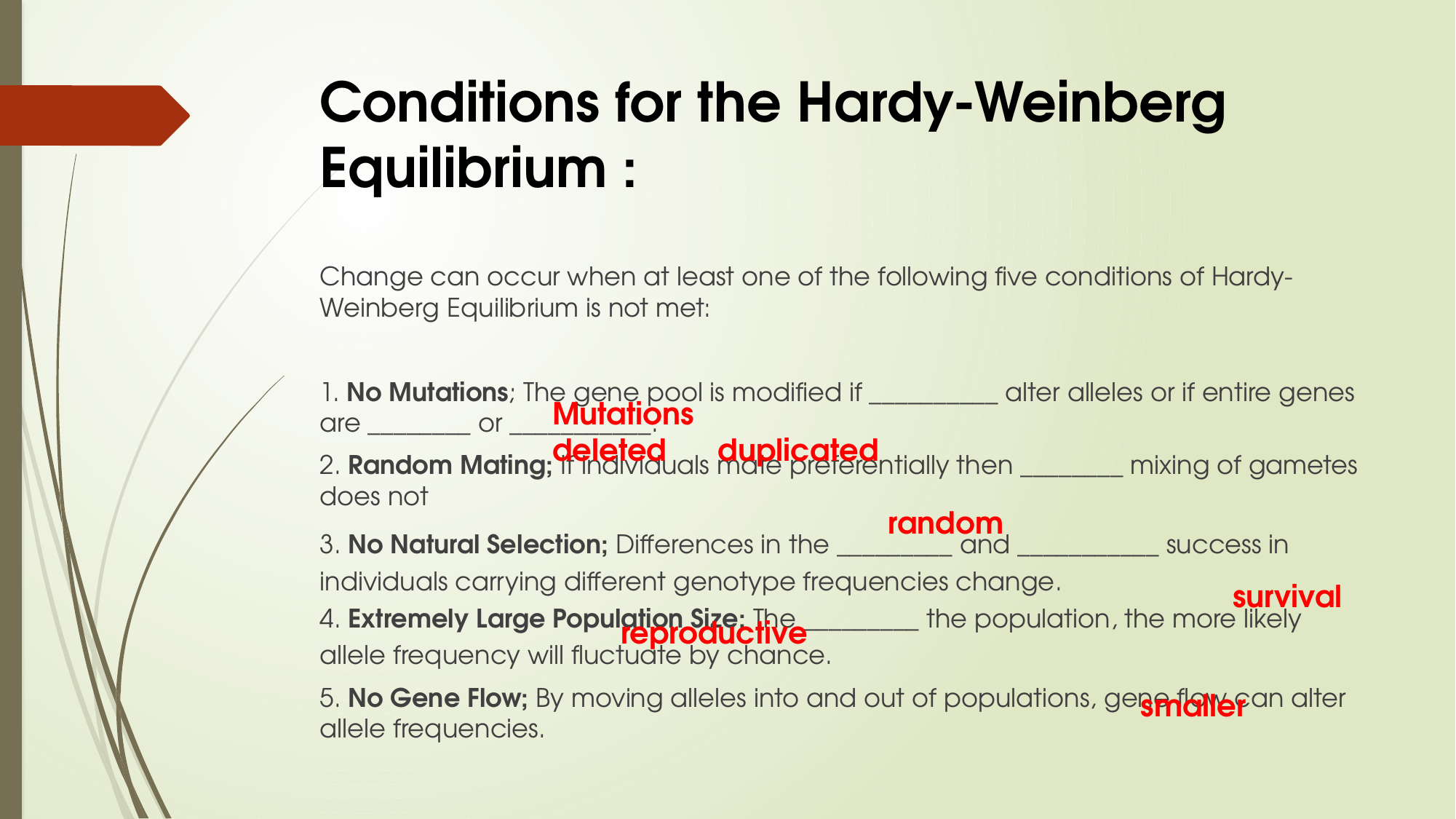

Conditions for the Hardy-Weinberg Equilibrium :
Change can occur when at least one of the following five conditions of Hardy-Weinberg Equilibrium is not met:

1. No Mutations; The gene pool is modified if __________ alter alleles or if entire genes are ________ or ___________.
2. Random Mating; If individuals mate preferentially then ________ mixing of gametes does not
3. No Natural Selection; Differences in the _________ and ___________ success in individuals carrying different genotype frequencies change.
4. Extremely Large Population Size; The _________ the population, the more likely allele frequency will fluctuate by chance.
5. No Gene Flow; By moving alleles into and out of populations, gene flow can alter allele frequencies.

							 Mutations
deleted      duplicated
										 random

						   survival           reproductive

  					     smaller